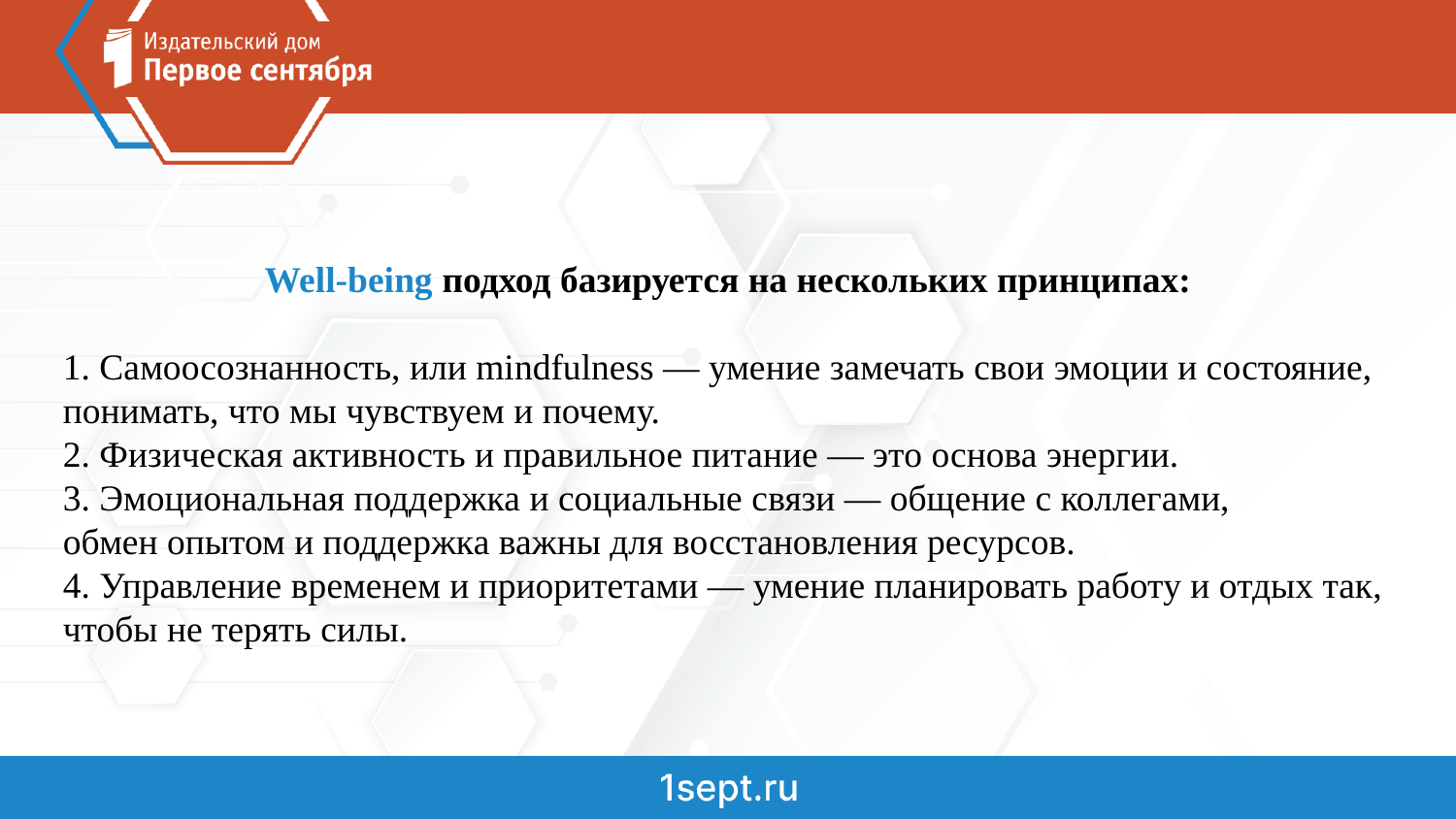

Well-being подход базируется на нескольких принципах:

1. Самоосознанность, или mindfulness — умение замечать свои эмоции и состояние,
понимать, что мы чувствуем и почему.
2. Физическая активность и правильное питание — это основа энергии.
3. Эмоциональная поддержка и социальные связи — общение с коллегами,
обмен опытом и поддержка важны для восстановления ресурсов.
4. Управление временем и приоритетами — умение планировать работу и отдых так,
чтобы не терять силы.